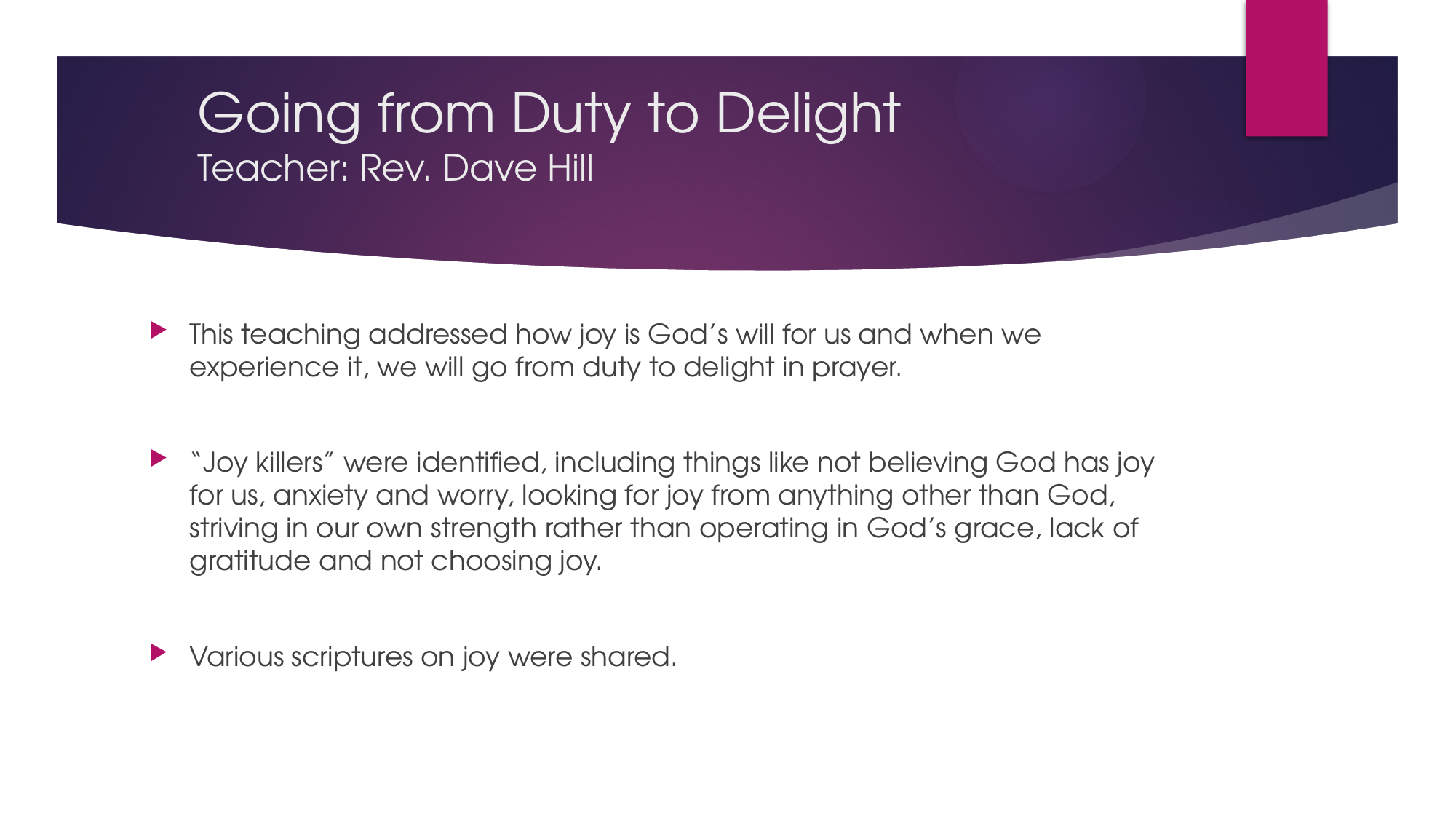

# Going from Duty to Delight Teacher: Rev. Dave Hill
This teaching addressed how joy is God’s will for us and when we experience it, we will go from duty to delight in prayer.

“Joy killers” were identified, including things like not believing God has joy for us, anxiety and worry, looking for joy from anything other than God, striving in our own strength rather than operating in God’s grace, lack of gratitude and not choosing joy.

Various scriptures on joy were shared.